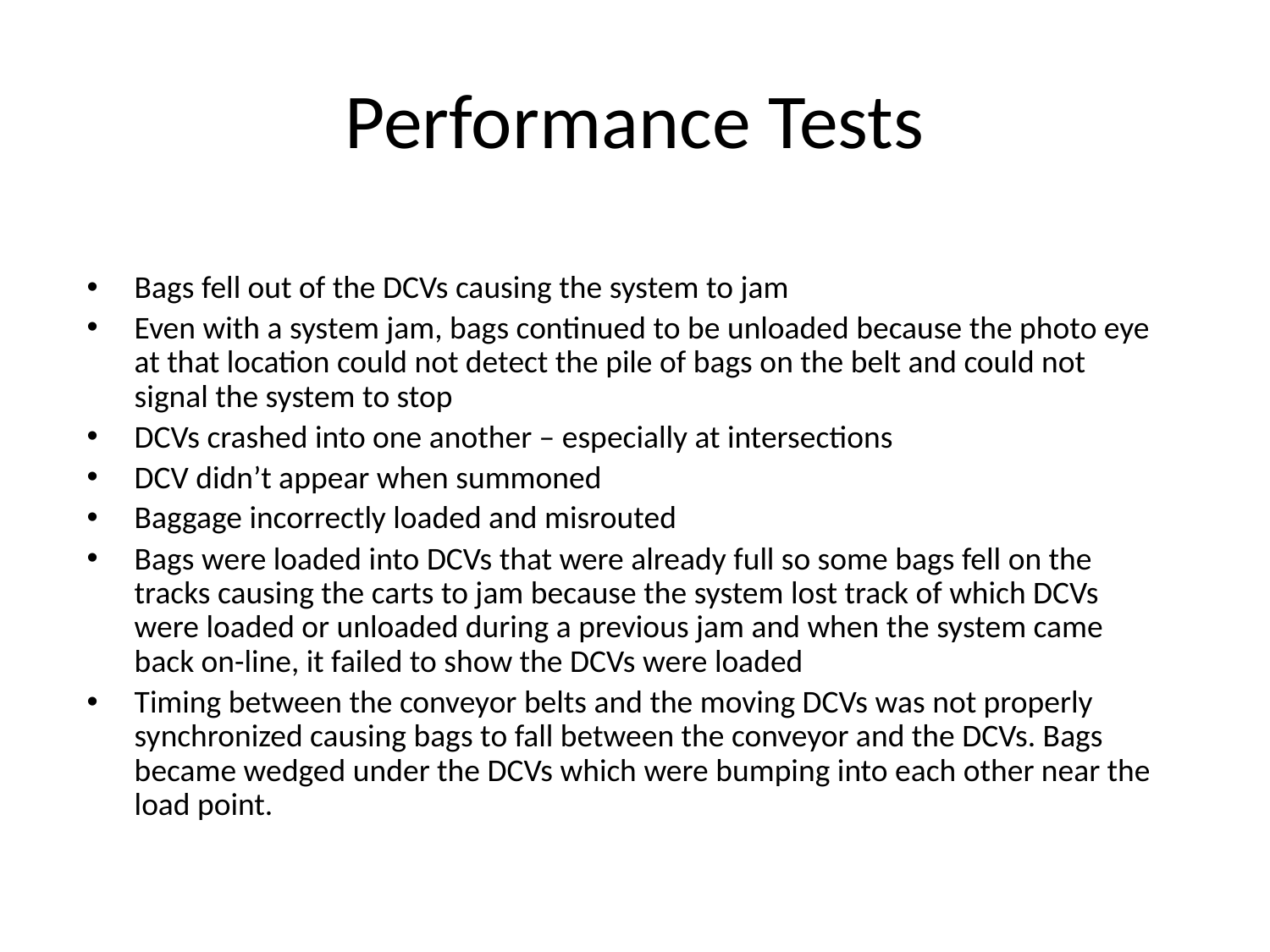

# Performance Tests
Bags fell out of the DCVs causing the system to jam
Even with a system jam, bags continued to be unloaded because the photo eye at that location could not detect the pile of bags on the belt and could not signal the system to stop
DCVs crashed into one another – especially at intersections
DCV didn’t appear when summoned
Baggage incorrectly loaded and misrouted
Bags were loaded into DCVs that were already full so some bags fell on the tracks causing the carts to jam because the system lost track of which DCVs were loaded or unloaded during a previous jam and when the system came back on-line, it failed to show the DCVs were loaded
Timing between the conveyor belts and the moving DCVs was not properly synchronized causing bags to fall between the conveyor and the DCVs. Bags became wedged under the DCVs which were bumping into each other near the load point.